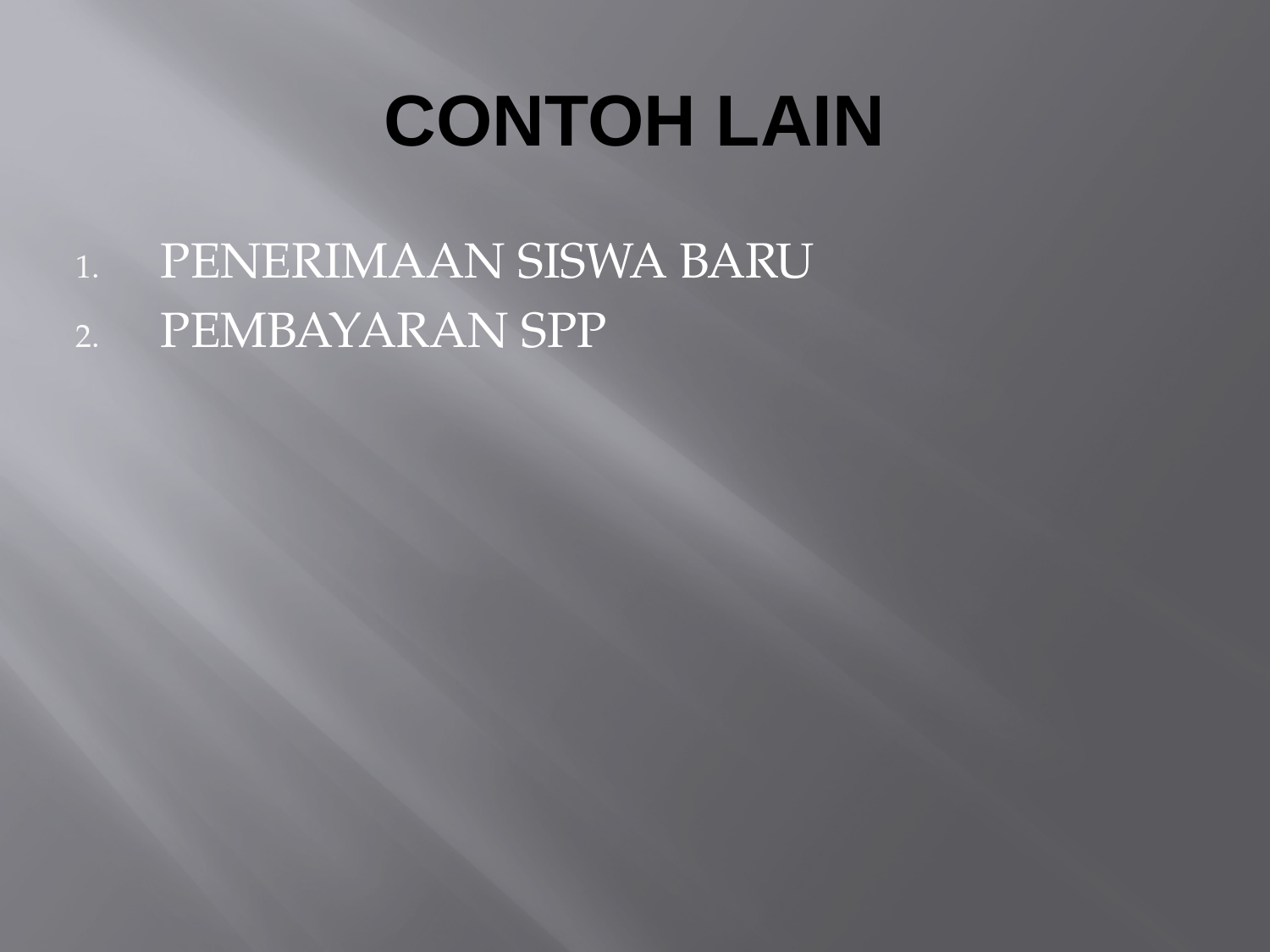

# CONTOH LAIN
PENERIMAAN SISWA BARU
PEMBAYARAN SPP